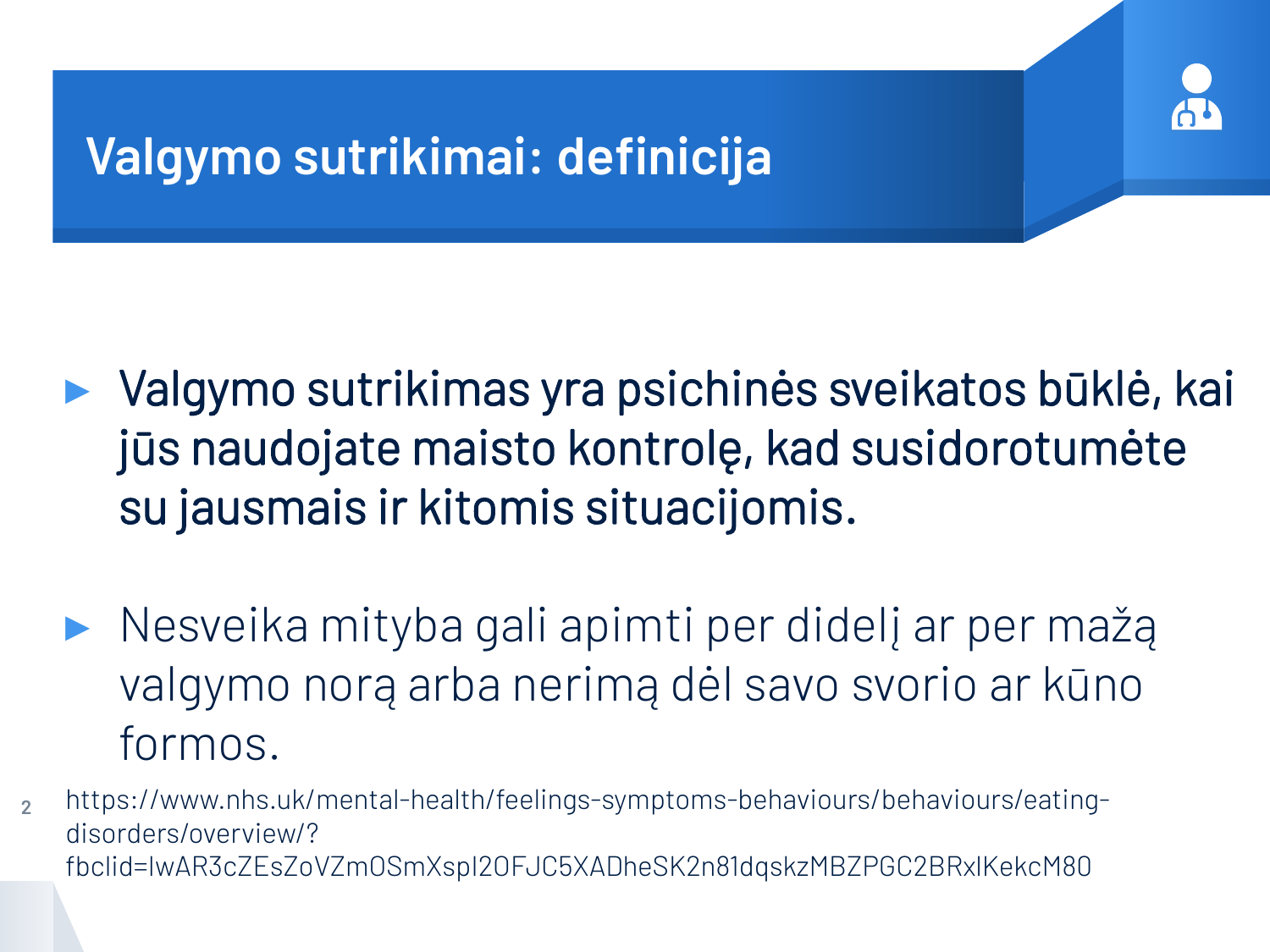

# Valgymo sutrikimai: definicija
Valgymo sutrikimas yra psichinės sveikatos būklė, kai jūs naudojate maisto kontrolę, kad susidorotumėte su jausmais ir kitomis situacijomis.

Nesveika mityba gali apimti per didelį ar per mažą valgymo norą arba nerimą dėl savo svorio ar kūno formos.
https://www.nhs.uk/mental-health/feelings-symptoms-behaviours/behaviours/eating-disorders/overview/?fbclid=IwAR3cZEsZoVZmOSmXspI2OFJC5XADheSK2n81dqskzMBZPGC2BRxlKekcM80
2